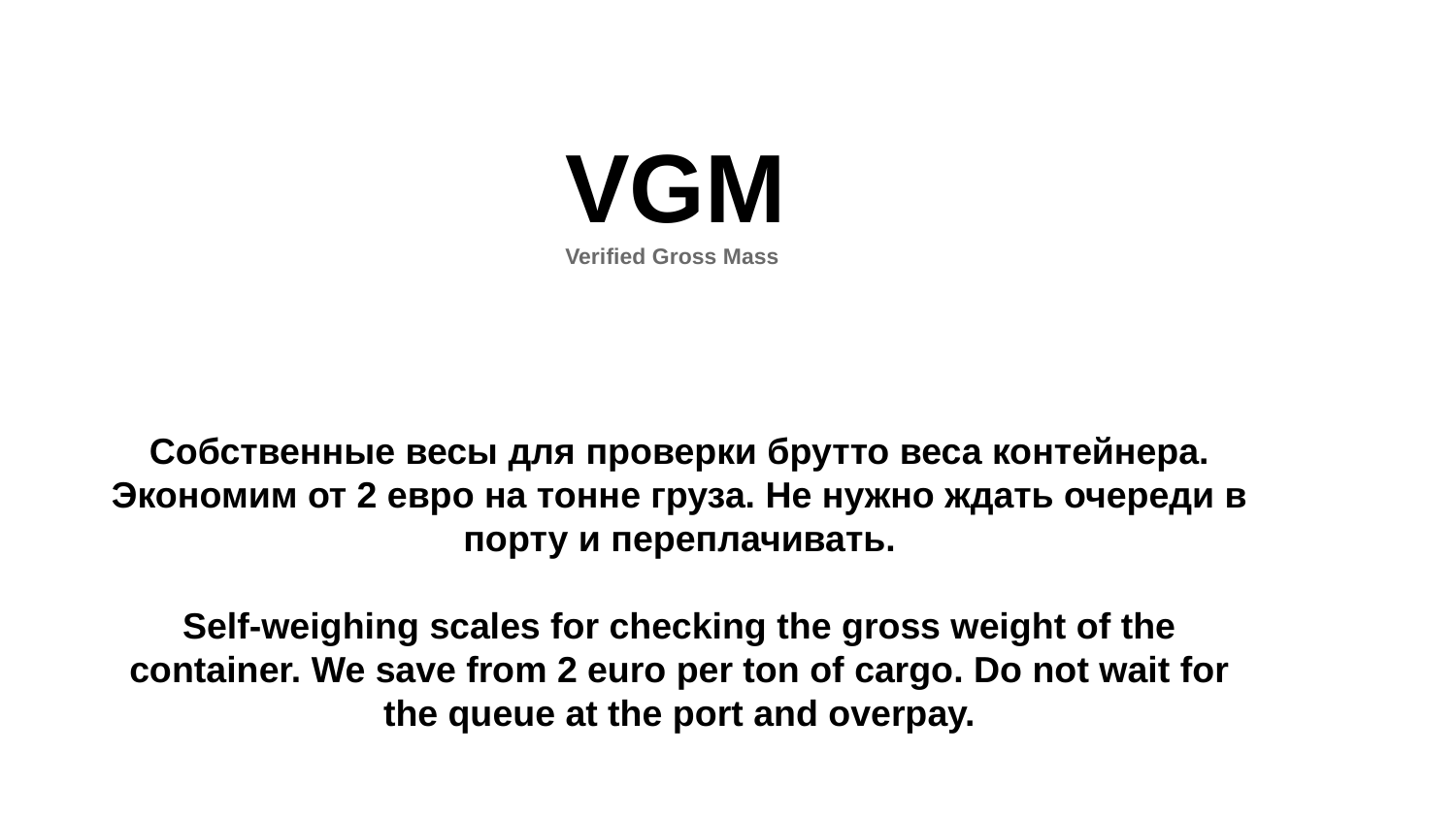

VGM
Verified Gross Mass
Собственные весы для проверки брутто веса контейнера. Экономим от 2 евро на тонне груза. Не нужно ждать очереди в порту и переплачивать.

Self-weighing scales for checking the gross weight of the container. We save from 2 euro per ton of cargo. Do not wait for the queue at the port and overpay.